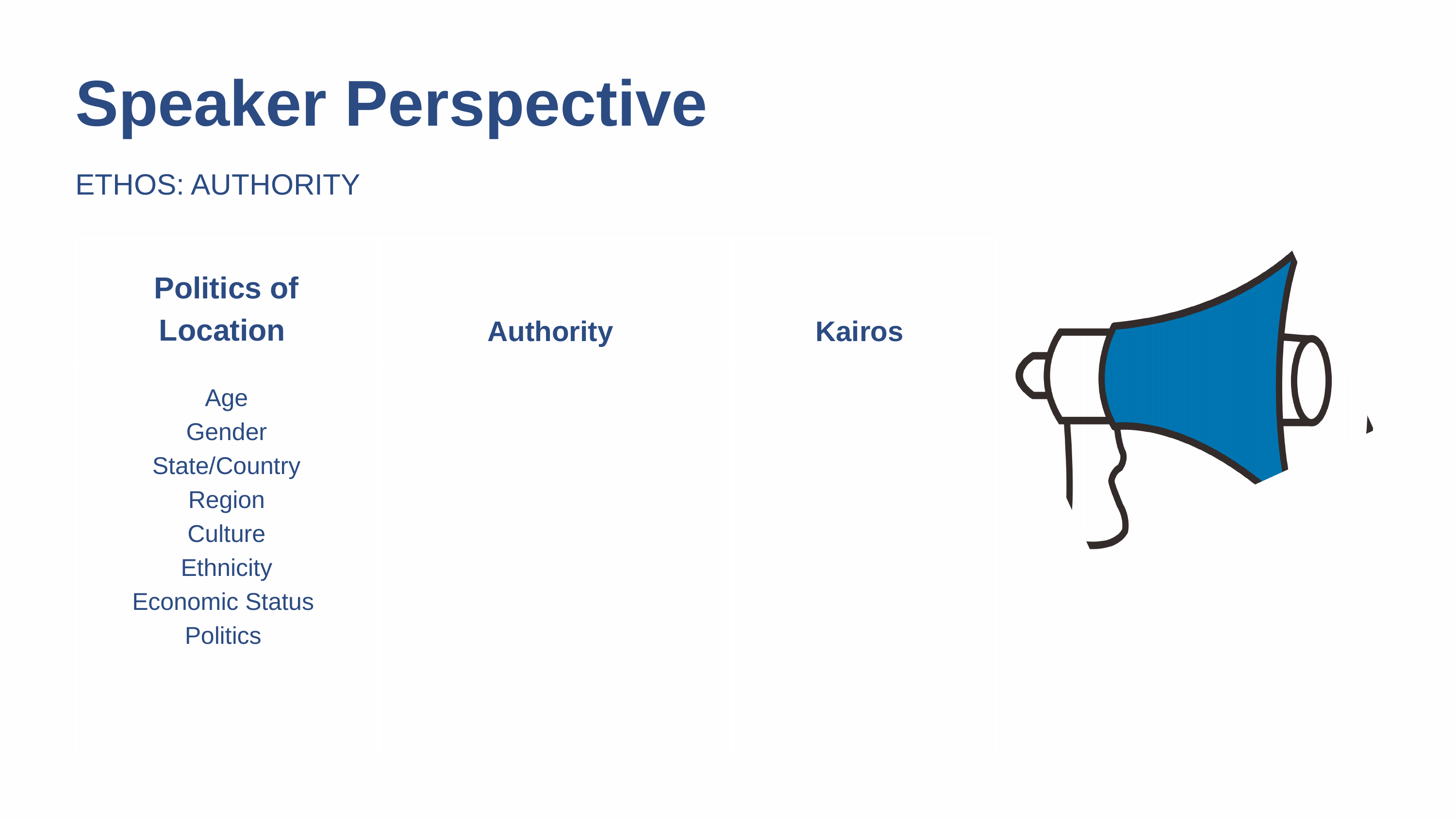

Speaker Perspective
ETHOS: AUTHORITY
| Politics of Location | Authority | Kairos |
| --- | --- | --- |
| Age Gender State/Country Region Culture Ethnicity Economic Status Politics |  |  |